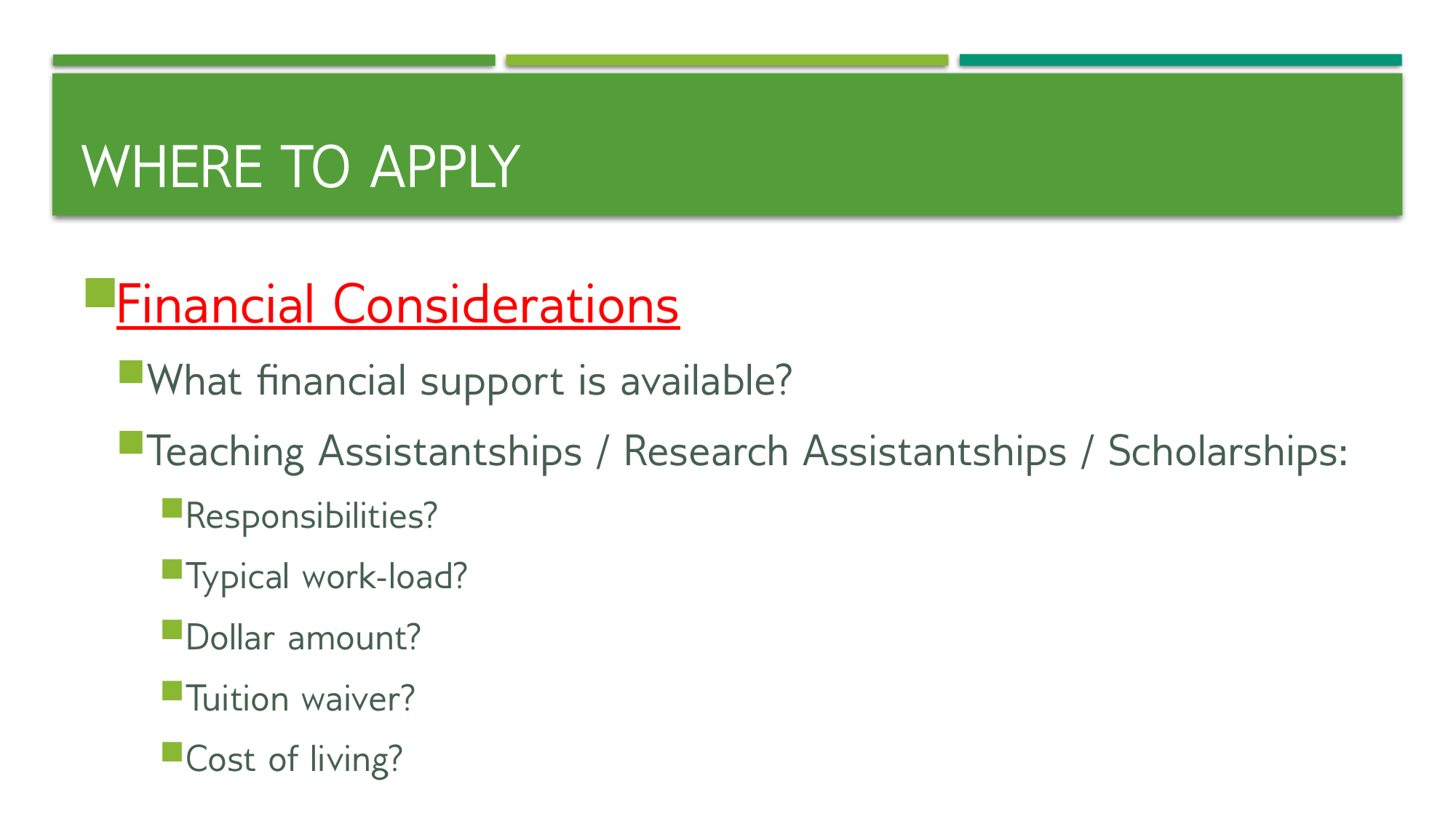

# where to apply
Financial Considerations
What financial support is available?
Teaching Assistantships / Research Assistantships / Scholarships:
Responsibilities?
Typical work-load?
Dollar amount?
Tuition waiver?
Cost of living?